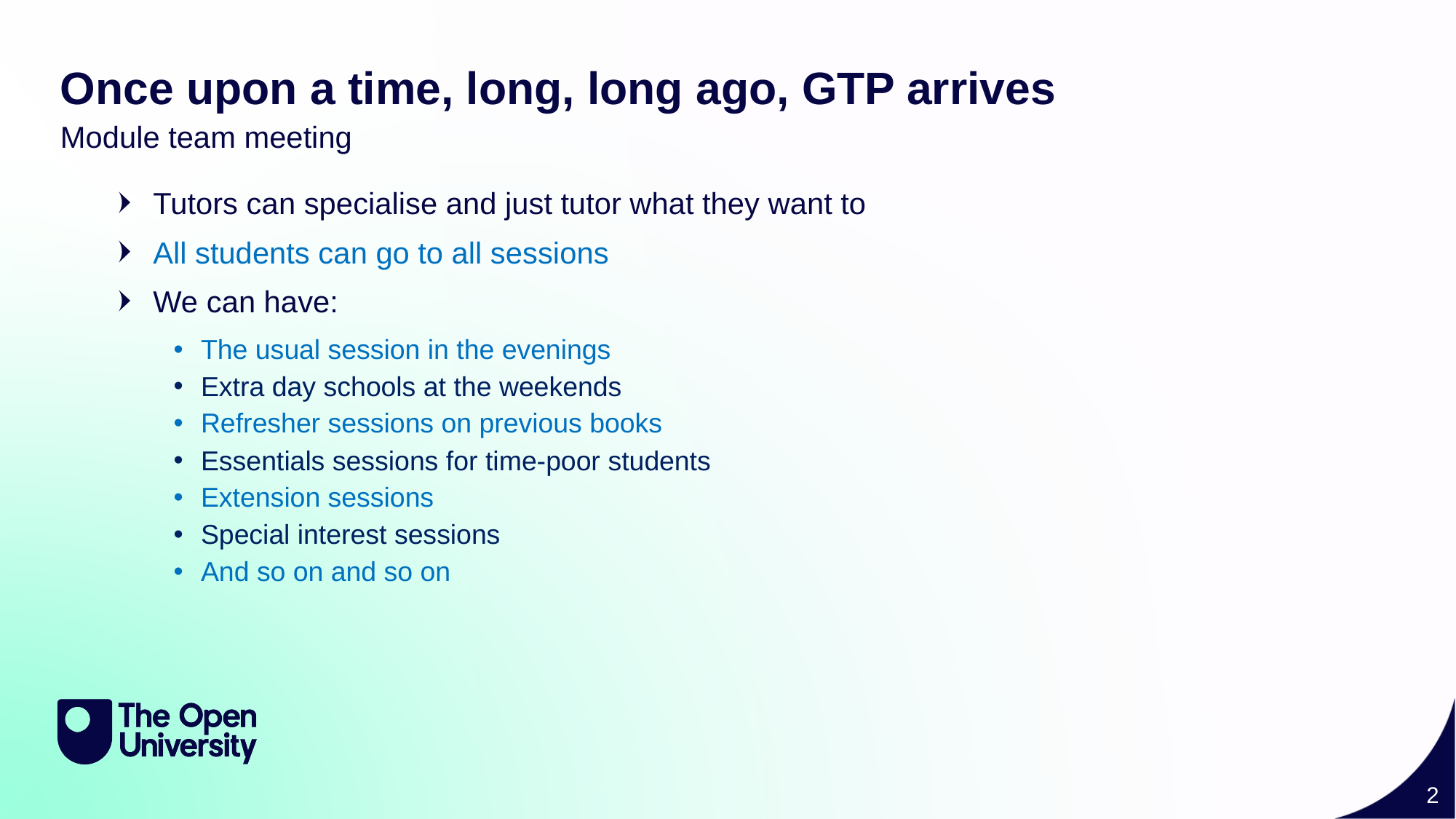

Slide Title 10
Once upon a time, long, long ago, GTP arrives
Module team meeting
Tutors can specialise and just tutor what they want to
All students can go to all sessions
We can have:
The usual session in the evenings
Extra day schools at the weekends
Refresher sessions on previous books
Essentials sessions for time-poor students
Extension sessions
Special interest sessions
And so on and so on